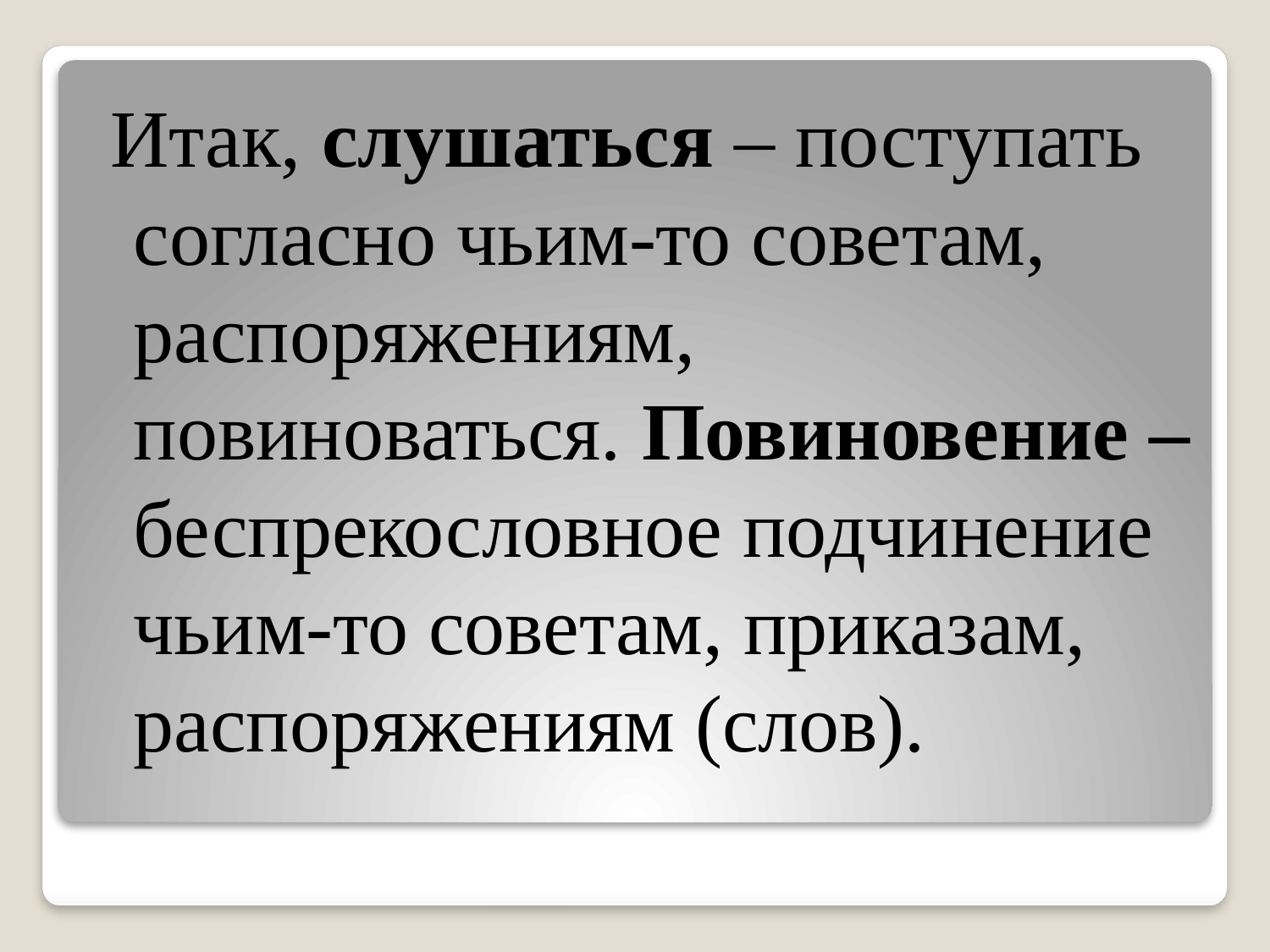

Итак, слушаться – поступать согласно чьим-то советам, распоряжениям, повиноваться. Повиновение – беспрекословное подчинение чьим-то советам, приказам, распоряжениям (слов).